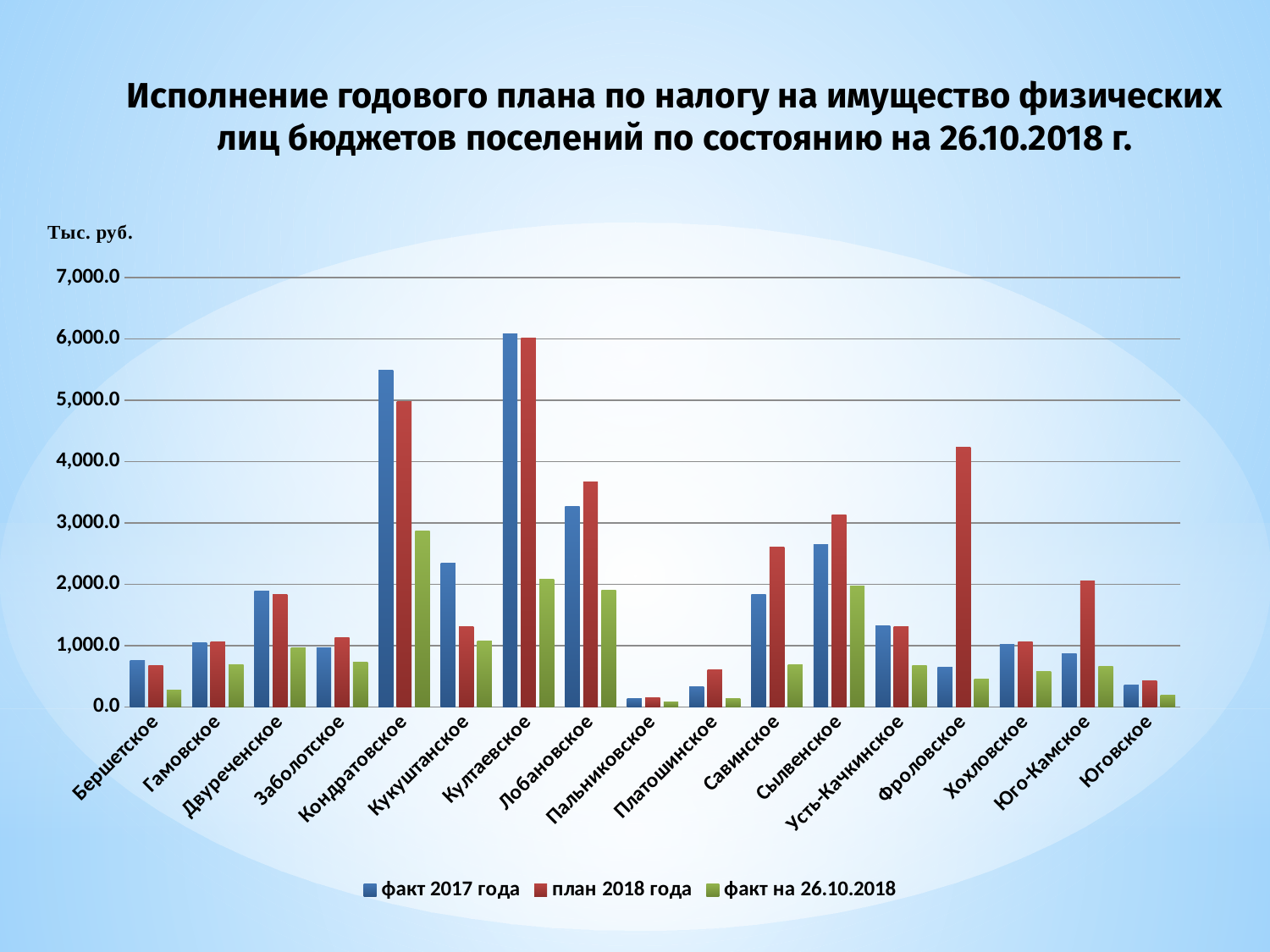

Исполнение годового плана по налогу на имущество физических лиц бюджетов поселений по состоянию на 26.10.2018 г.

### Chart

| Category | факт 2017 года | план 2018 года | факт на 26.10.2018 |
|---|---|---|---|
| Бершетское | 758.21 | 676.0 | 280.92 |
| Гамовское | 1041.11 | 1055.0 | 689.91 |
| Двуреченское | 1888.91 | 1827.1 | 971.19 |
| Заболотское | 958.59 | 1124.6 | 732.92 |
| Кондратовское | 5486.4 | 4980.71 | 2874.3 |
| Кукуштанское | 2349.16 | 1305.7 | 1068.05 |
| Култаевское | 6087.97 | 6006.1 | 2075.42 |
| Лобановское | 3262.96 | 3672.6 | 1901.01 |
| Пальниковское | 141.06 | 145.2 | 78.5 |
| Платошинское | 332.52 | 608.33 | 138.54 |
| Савинское | 1835.84 | 2600.0 | 683.48 |
| Сылвенское | 2650.78 | 3128.17 | 1964.93 |
| Усть-Качкинское | 1317.19 | 1310.0 | 676.31 |
| Фроловское | 650.74 | 4237.0 | 456.12 |
| Хохловское | 1025.26 | 1066.0 | 581.52 |
| Юго-Камское | 862.09 | 2047.0 | 654.69 |
| Юговское | 362.96 | 421.0 | 189.28 |